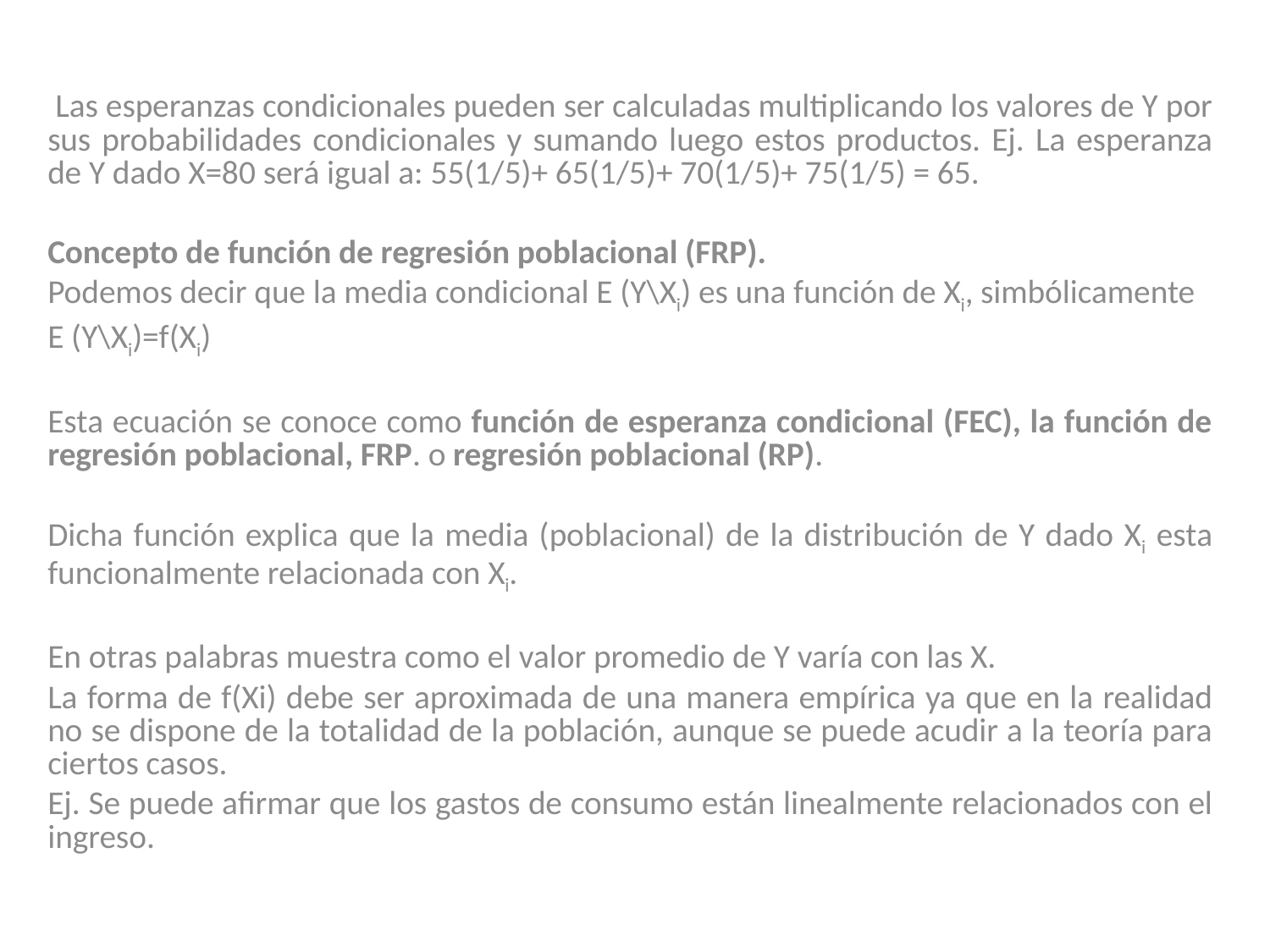

Las esperanzas condicionales pueden ser calculadas multiplicando los valores de Y por sus probabilidades condicionales y sumando luego estos productos. Ej. La esperanza de Y dado X=80 será igual a: 55(1/5)+ 65(1/5)+ 70(1/5)+ 75(1/5) = 65.

Concepto de función de regresión poblacional (FRP).
Podemos decir que la media condicional E (Y\Xi) es una función de Xi, simbólicamente
E (Y\Xi)=f(Xi)

Esta ecuación se conoce como función de esperanza condicional (FEC), la función de regresión poblacional, FRP. o regresión poblacional (RP).

Dicha función explica que la media (poblacional) de la distribución de Y dado Xi esta funcionalmente relacionada con Xi.

En otras palabras muestra como el valor promedio de Y varía con las X.
La forma de f(Xi) debe ser aproximada de una manera empírica ya que en la realidad no se dispone de la totalidad de la población, aunque se puede acudir a la teoría para ciertos casos.
Ej. Se puede afirmar que los gastos de consumo están linealmente relacionados con el ingreso.